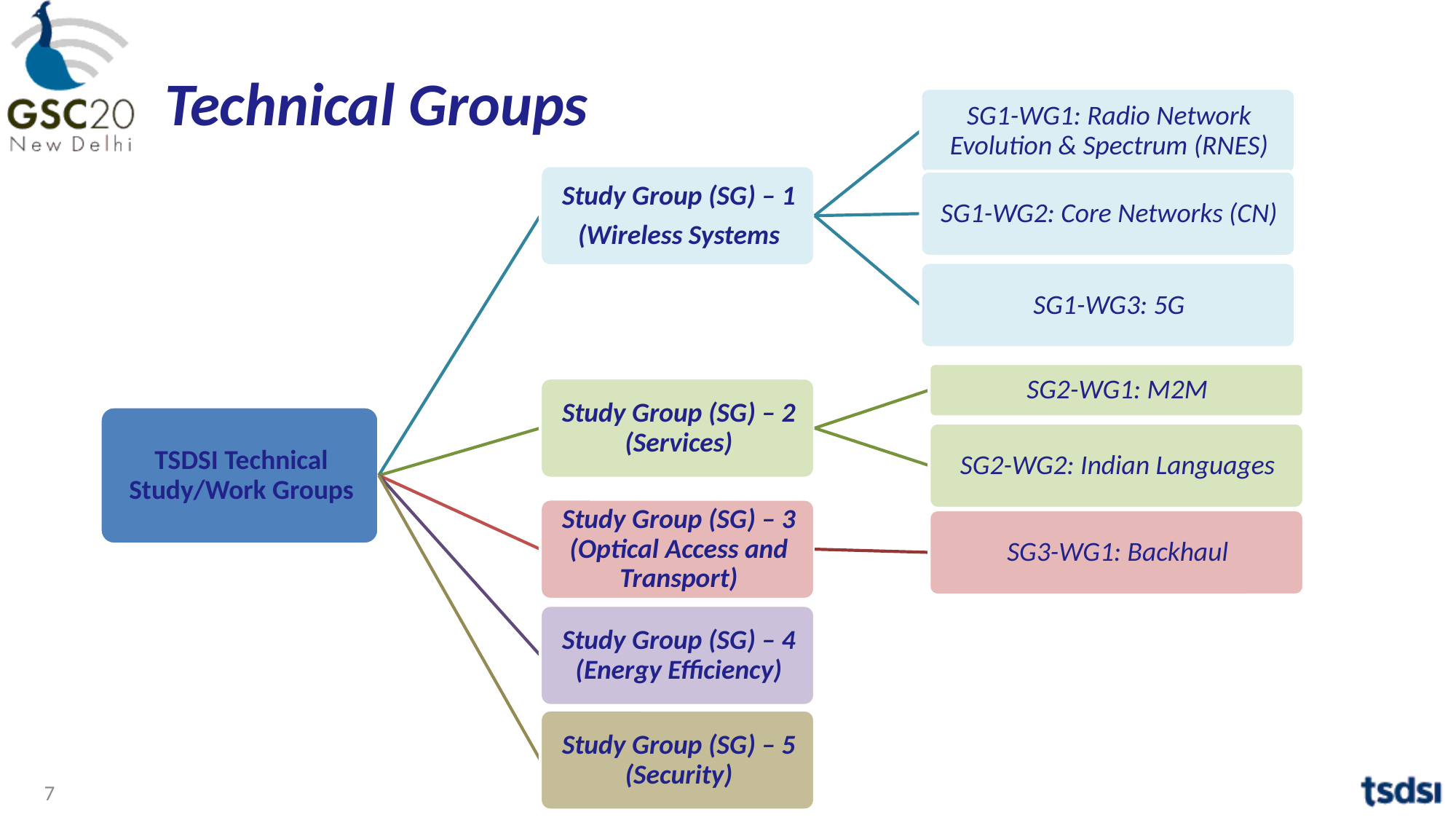

# Technical Groups
TSDSI Technical Study/Work Groups

Study Group (SG) – 1
(Wireless Systems

SG1-WG1: Radio Network Evolution & Spectrum (RNES)

SG1-WG2: Core Networks (CN)

SG1-WG3: 5G

Study Group (SG) – 2 (Services)

SG2-WG1: M2M

SG2-WG2: Indian Languages

Study Group (SG) – 3 (Optical Access and Transport)

SG3-WG1: Backhaul

Study Group (SG) – 4 (Energy Efficiency)

Study Group (SG) – 5 (Security)
7